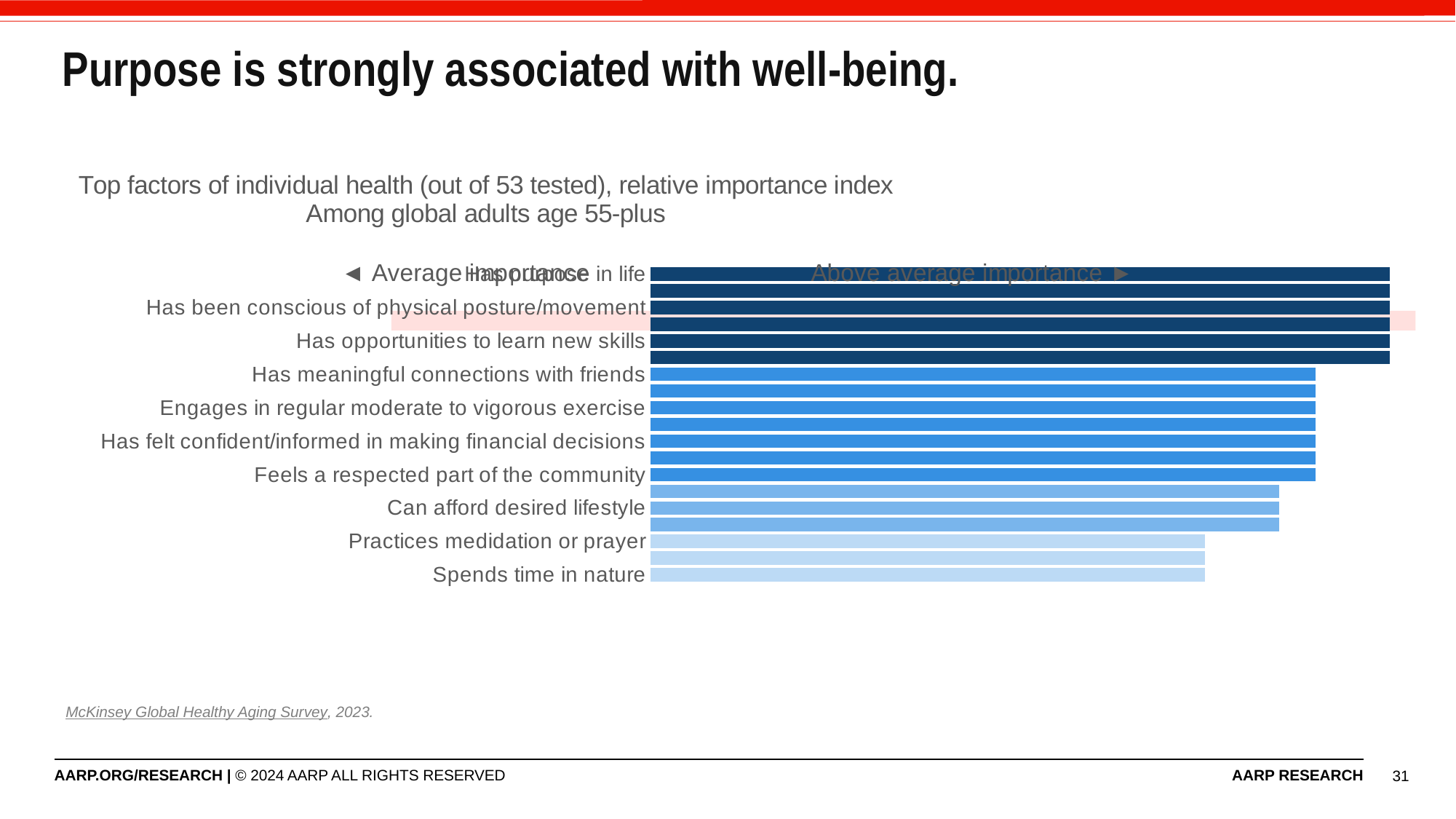

# Purpose is strongly associated with well-being.

### Chart: Top factors of individual health (out of 53 tested), relative importance index
Among global adults age 55-plus

| Category | Cat1 | Cat2 | Cat3 | Cat4 |
|---|---|---|---|---|
| Has purpose in life | 5.0 | None | None | None |
| Has balanced stress level | 5.0 | None | None | None |
| Has been conscious of physical posture/movement | 5.0 | None | None | None |
| Participates in formal learning/continuing education | 5.0 | None | None | None |
| Has opportunities to learn new skills | 5.0 | None | None | None |
| Volunteers when able | 5.0 | None | None | None |
| Has meaningful connections with friends | None | 4.5 | None | None |
| Has had a mentally stimulating lifestyle | None | 4.5 | None | None |
| Engages in regular moderate to vigorous exercise | None | 4.5 | None | None |
| Is able to get a good night's sleep | None | 4.5 | None | None |
| Has felt confident/informed in making financial decisions | None | 4.5 | None | None |
| Feels that perspective as an older adult is valued | None | 4.5 | None | None |
| Feels a respected part of the community | None | 4.5 | None | None |
| Participates in community organizations/activities | None | None | 4.25 | None |
| Can afford desired lifestyle | None | None | 4.25 | None |
| Cares for younger family/community members | None | None | 4.25 | None |
| Practices medidation or prayer | None | None | None | 3.75 |
| Has had a healthy and nutritious diet | None | None | None | 3.75 |
| Spends time in nature | None | None | None | 3.75 |
McKinsey Global Healthy Aging Survey, 2023.
31